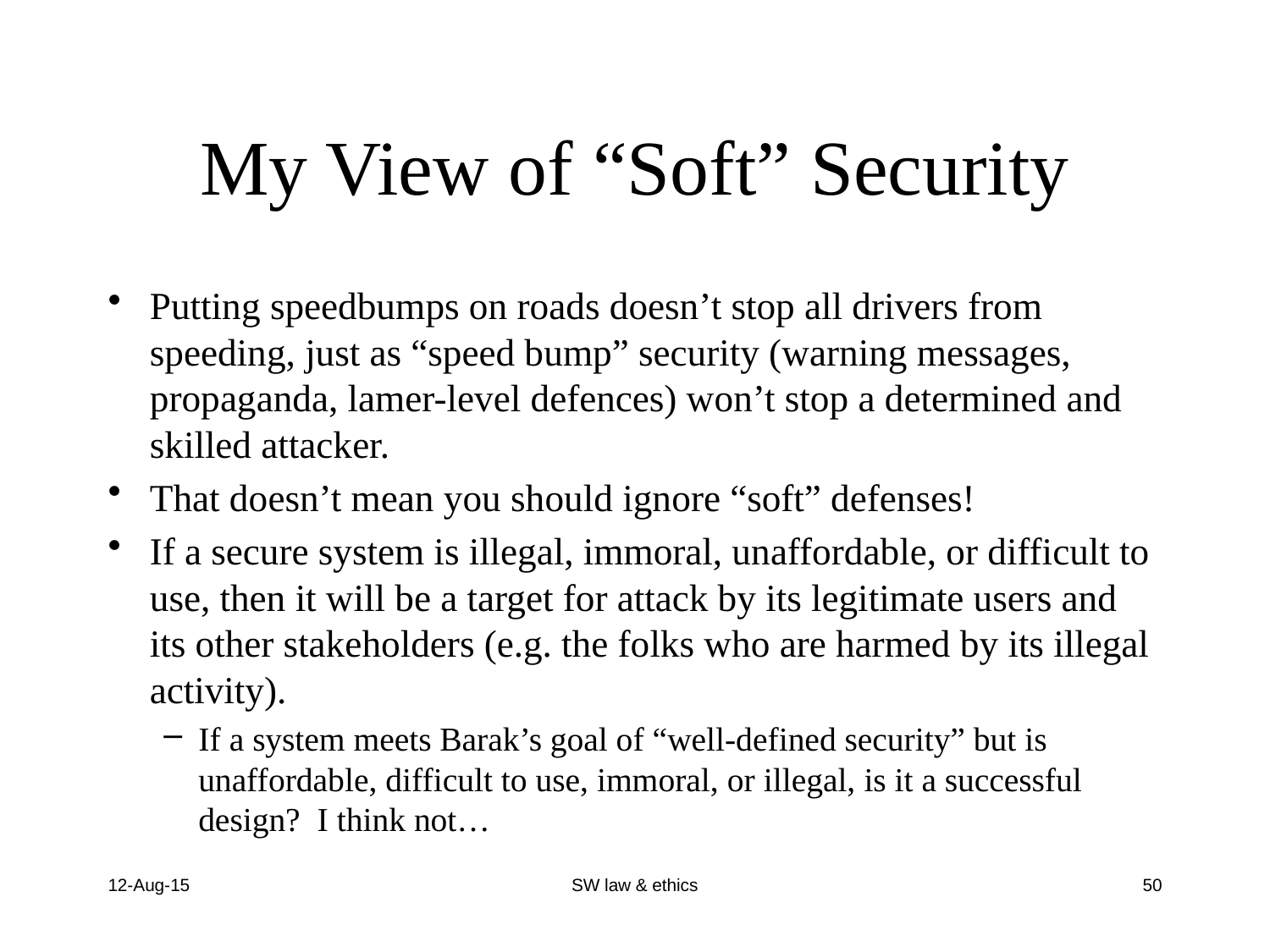

# My View of “Soft” Security
Putting speedbumps on roads doesn’t stop all drivers from speeding, just as “speed bump” security (warning messages, propaganda, lamer-level defences) won’t stop a determined and skilled attacker.
That doesn’t mean you should ignore “soft” defenses!
If a secure system is illegal, immoral, unaffordable, or difficult to use, then it will be a target for attack by its legitimate users and its other stakeholders (e.g. the folks who are harmed by its illegal activity).
If a system meets Barak’s goal of “well-defined security” but is unaffordable, difficult to use, immoral, or illegal, is it a successful design?  I think not…
12-Aug-15
SW law & ethics
50